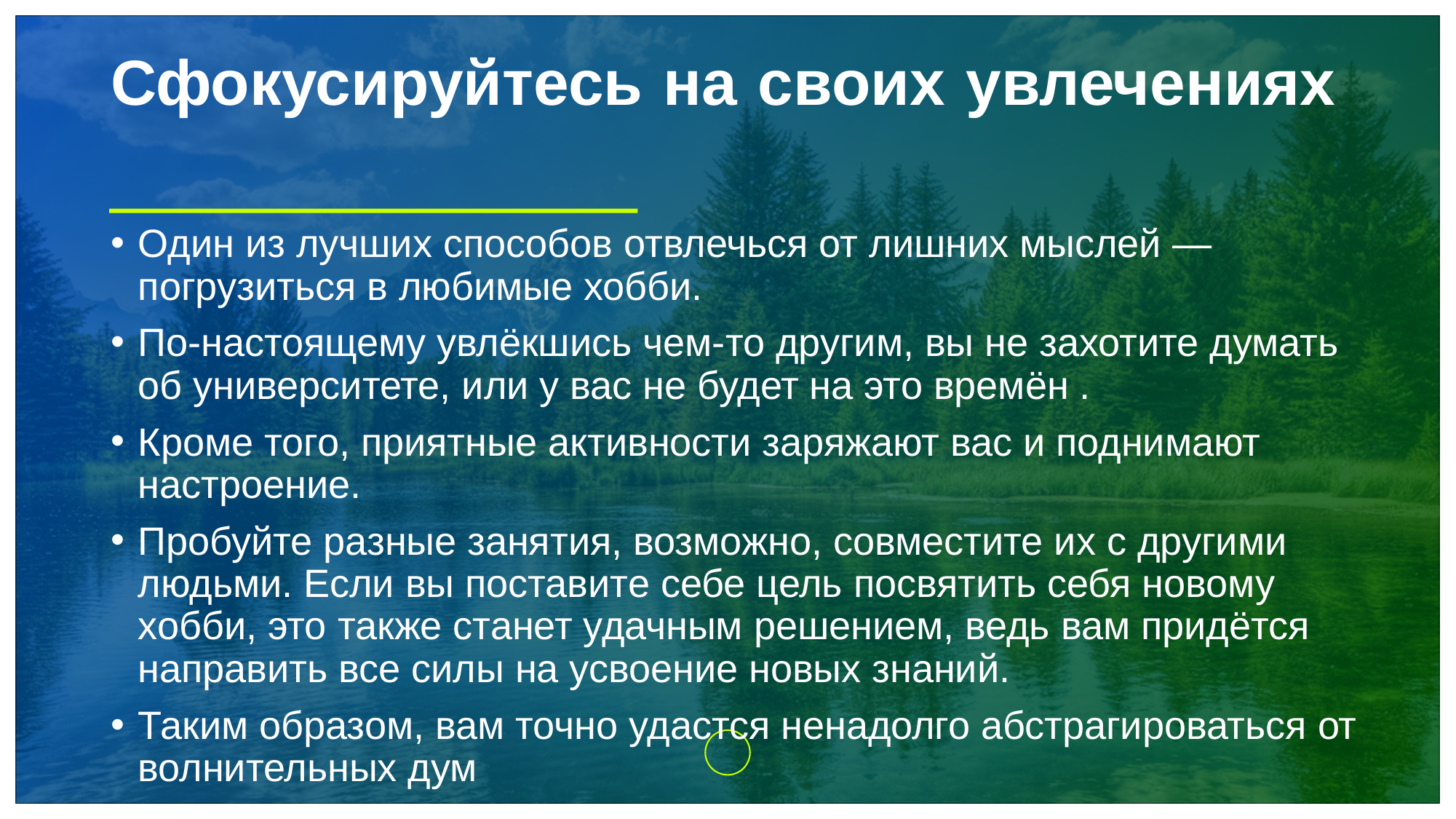

# Сфокусируйтесь на своих увлечениях
Один из лучших способов отвлечься от лишних мыслей — погрузиться в любимые хобби.
По-настоящему увлёкшись чем-то другим, вы не захотите думать об университете, или у вас не будет на это времён .
Кроме того, приятные активности заряжают вас и поднимают настроение.
Пробуйте разные занятия, возможно, совместите их с другими людьми. Если вы поставите себе цель посвятить себя новому хобби, это также станет удачным решением, ведь вам придётся направить все силы на усвоение новых знаний.
Таким образом, вам точно удастся ненадолго абстрагироваться от волнительных дум